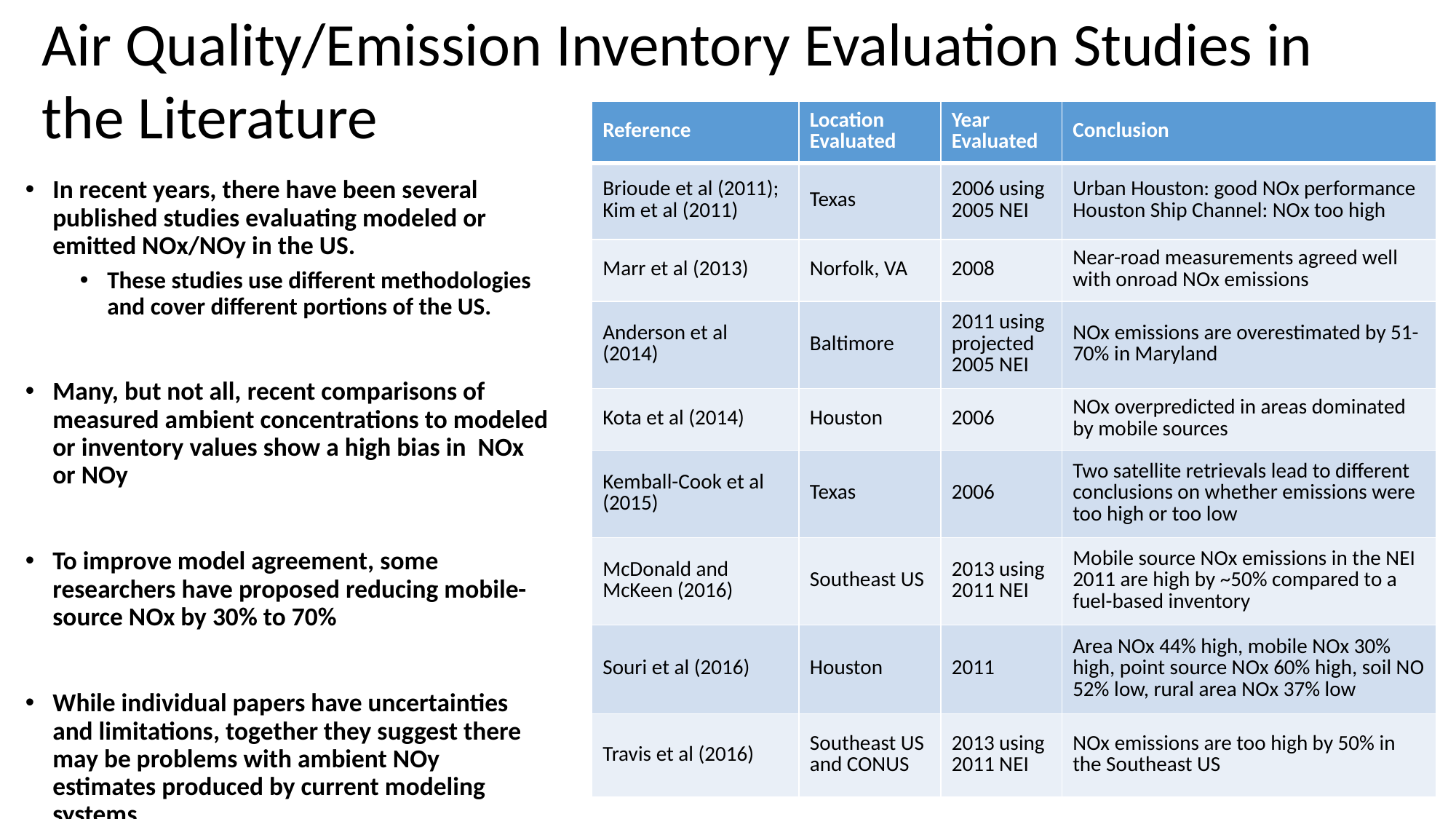

Air Quality/Emission Inventory Evaluation Studies in the Literature
| Reference | Location Evaluated | Year Evaluated | Conclusion |
| --- | --- | --- | --- |
| Brioude et al (2011); Kim et al (2011) | Texas | 2006 using 2005 NEI | Urban Houston: good NOx performance Houston Ship Channel: NOx too high |
| Marr et al (2013) | Norfolk, VA | 2008 | Near-road measurements agreed well with onroad NOx emissions |
| Anderson et al (2014) | Baltimore | 2011 using projected 2005 NEI | NOx emissions are overestimated by 51-70% in Maryland |
| Kota et al (2014) | Houston | 2006 | NOx overpredicted in areas dominated by mobile sources |
| Kemball-Cook et al (2015) | Texas | 2006 | Two satellite retrievals lead to different conclusions on whether emissions were too high or too low |
| McDonald and McKeen (2016) | Southeast US | 2013 using 2011 NEI | Mobile source NOx emissions in the NEI 2011 are high by ~50% compared to a fuel-based inventory |
| Souri et al (2016) | Houston | 2011 | Area NOx 44% high, mobile NOx 30% high, point source NOx 60% high, soil NO 52% low, rural area NOx 37% low |
| Travis et al (2016) | Southeast US and CONUS | 2013 using 2011 NEI | NOx emissions are too high by 50% in the Southeast US |
In recent years, there have been several published studies evaluating modeled or emitted NOx/NOy in the US.
These studies use different methodologies and cover different portions of the US.

Many, but not all, recent comparisons of measured ambient concentrations to modeled or inventory values show a high bias in  NOx or NOy

To improve model agreement, some researchers have proposed reducing mobile-source NOx by 30% to 70%

While individual papers have uncertainties and limitations, together they suggest there may be problems with ambient NOy estimates produced by current modeling systems
2